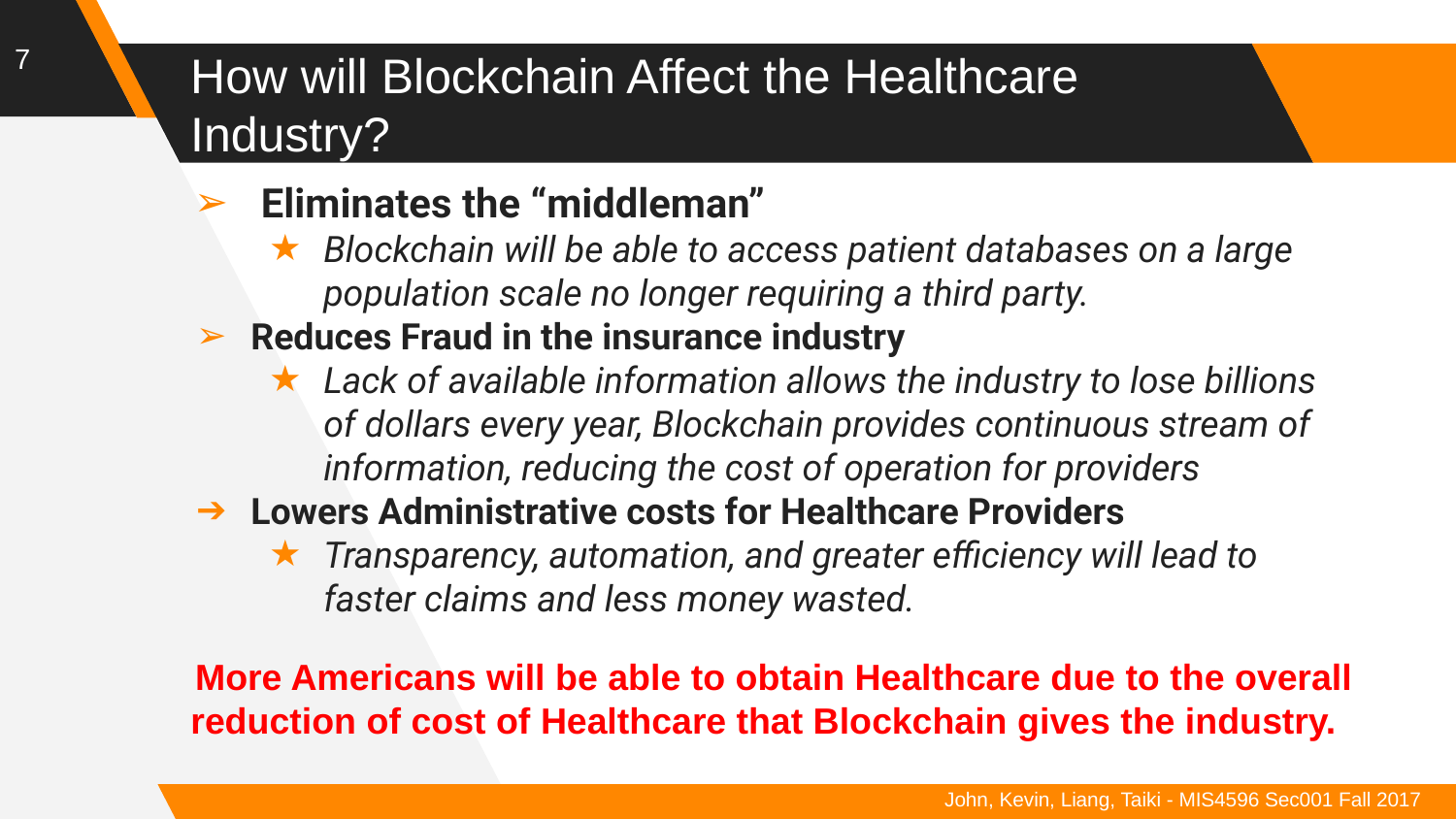

7
# How will Blockchain Affect the Healthcare Industry?
 Eliminates the “middleman”
Blockchain will be able to access patient databases on a large population scale no longer requiring a third party.
Reduces Fraud in the insurance industry
Lack of available information allows the industry to lose billions of dollars every year, Blockchain provides continuous stream of information, reducing the cost of operation for providers
Lowers Administrative costs for Healthcare Providers
Transparency, automation, and greater efficiency will lead to faster claims and less money wasted.

More Americans will be able to obtain Healthcare due to the overall reduction of cost of Healthcare that Blockchain gives the industry.
John, Kevin, Liang, Taiki - MIS4596 Sec001 Fall 2017